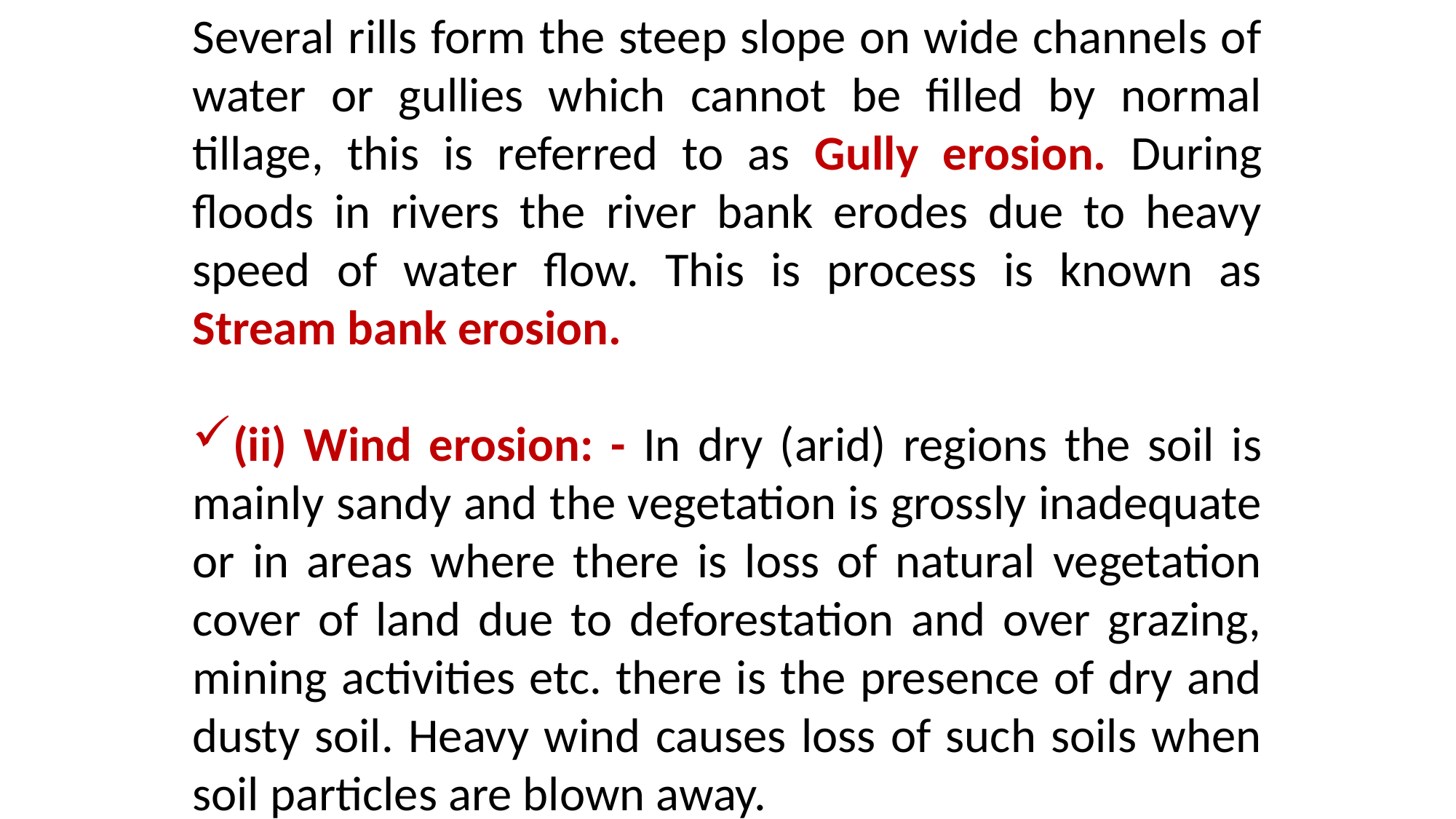

Several rills form the steep slope on wide channels of water or gullies which cannot be filled by normal tillage, this is referred to as Gully erosion. During floods in rivers the river bank erodes due to heavy speed of water flow. This is process is known as Stream bank erosion.

(ii) Wind erosion: - In dry (arid) regions the soil is mainly sandy and the vegetation is grossly inadequate or in areas where there is loss of natural vegetation cover of land due to deforestation and over grazing, mining activities etc. there is the presence of dry and dusty soil. Heavy wind causes loss of such soils when soil particles are blown away.